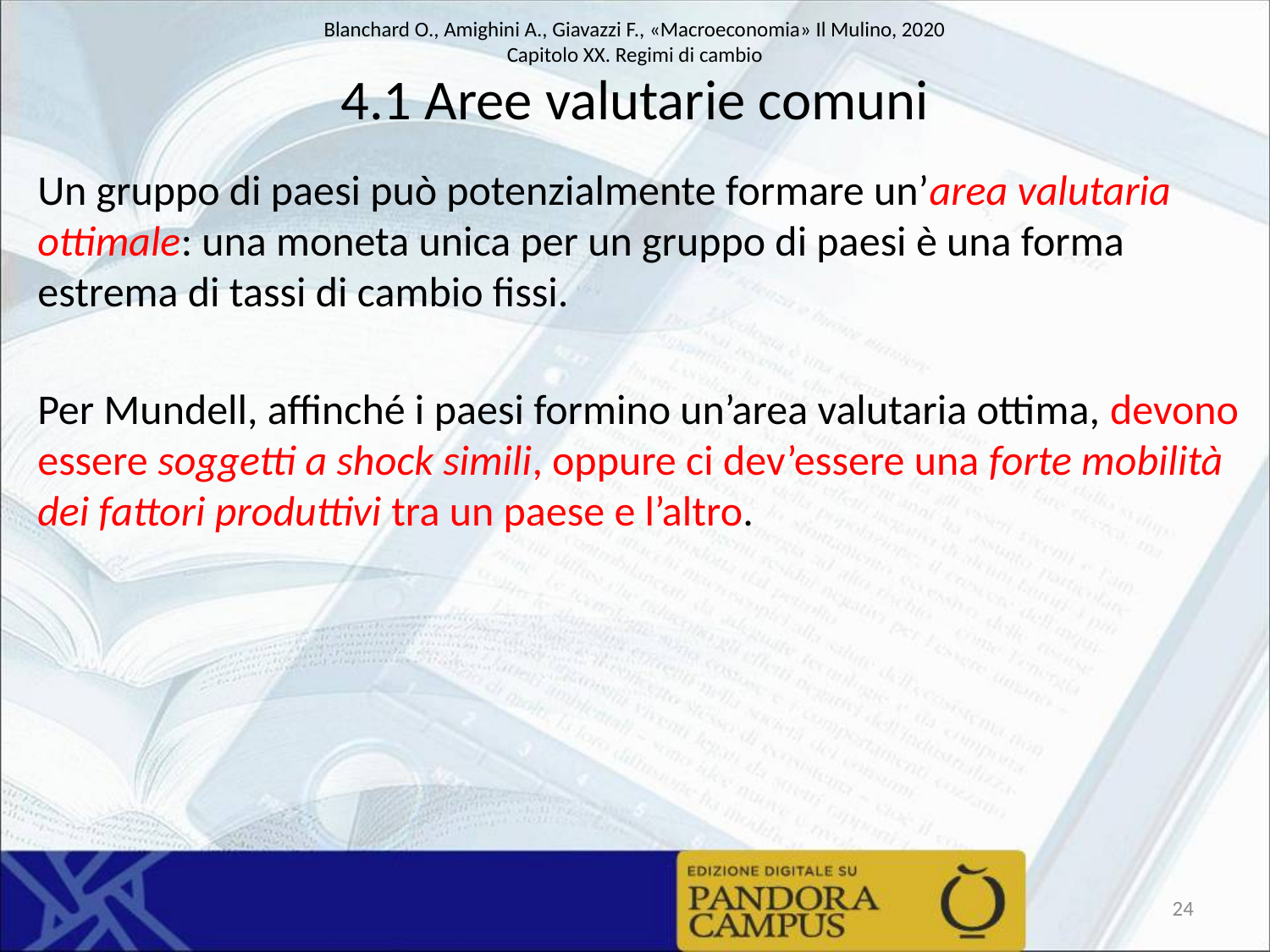

# 4.1 Aree valutarie comuni
Un gruppo di paesi può potenzialmente formare un’area valutaria ottimale: una moneta unica per un gruppo di paesi è una forma estrema di tassi di cambio fissi.

Per Mundell, affinché i paesi formino un’area valutaria ottima, devono essere soggetti a shock simili, oppure ci dev’essere una forte mobilità dei fattori produttivi tra un paese e l’altro.

24